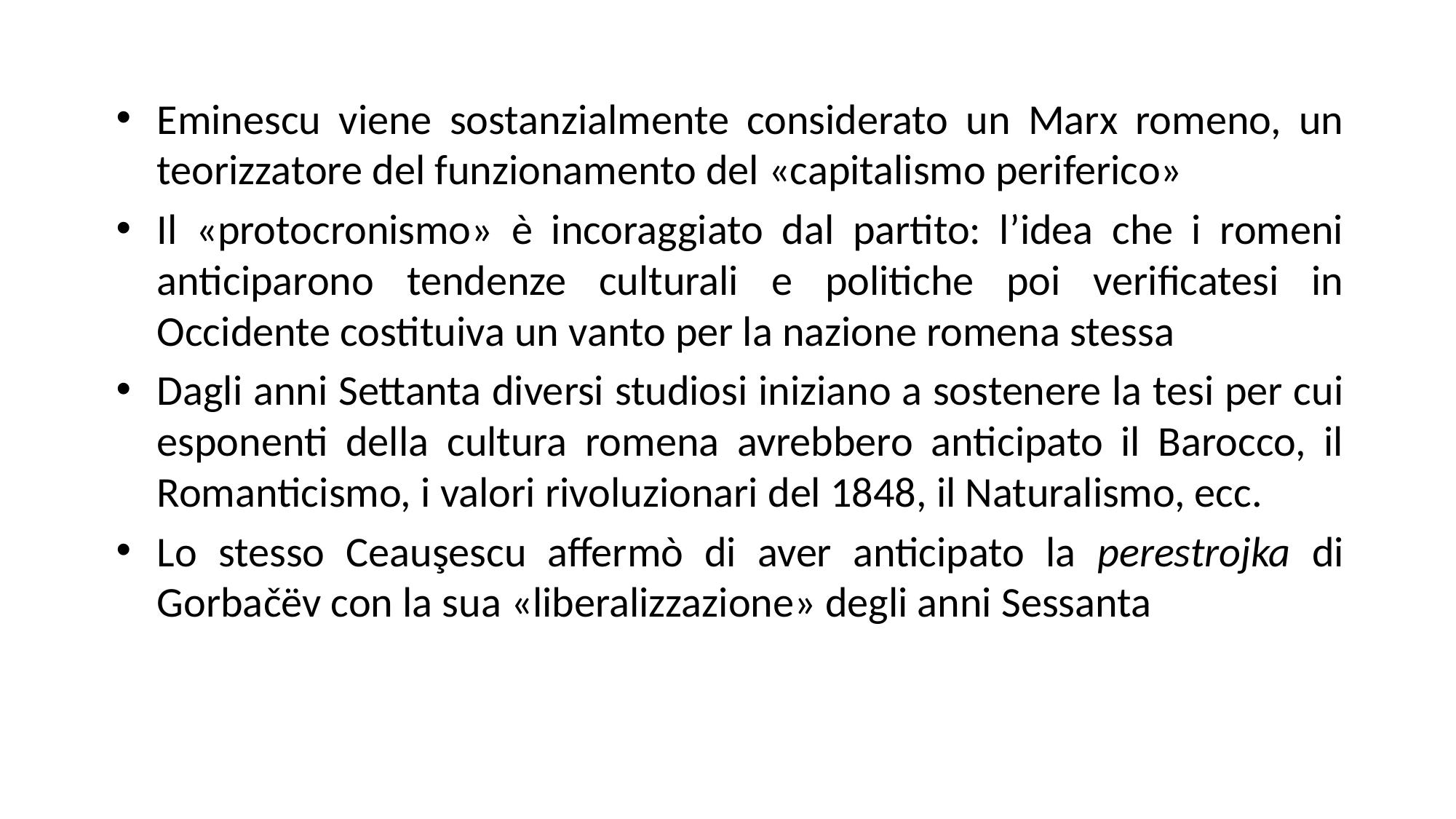

Eminescu viene sostanzialmente considerato un Marx romeno, un teorizzatore del funzionamento del «capitalismo periferico»
Il «protocronismo» è incoraggiato dal partito: l’idea che i romeni anticiparono tendenze culturali e politiche poi verificatesi in Occidente costituiva un vanto per la nazione romena stessa
Dagli anni Settanta diversi studiosi iniziano a sostenere la tesi per cui esponenti della cultura romena avrebbero anticipato il Barocco, il Romanticismo, i valori rivoluzionari del 1848, il Naturalismo, ecc.
Lo stesso Ceauşescu affermò di aver anticipato la perestrojka di Gorbačëv con la sua «liberalizzazione» degli anni Sessanta